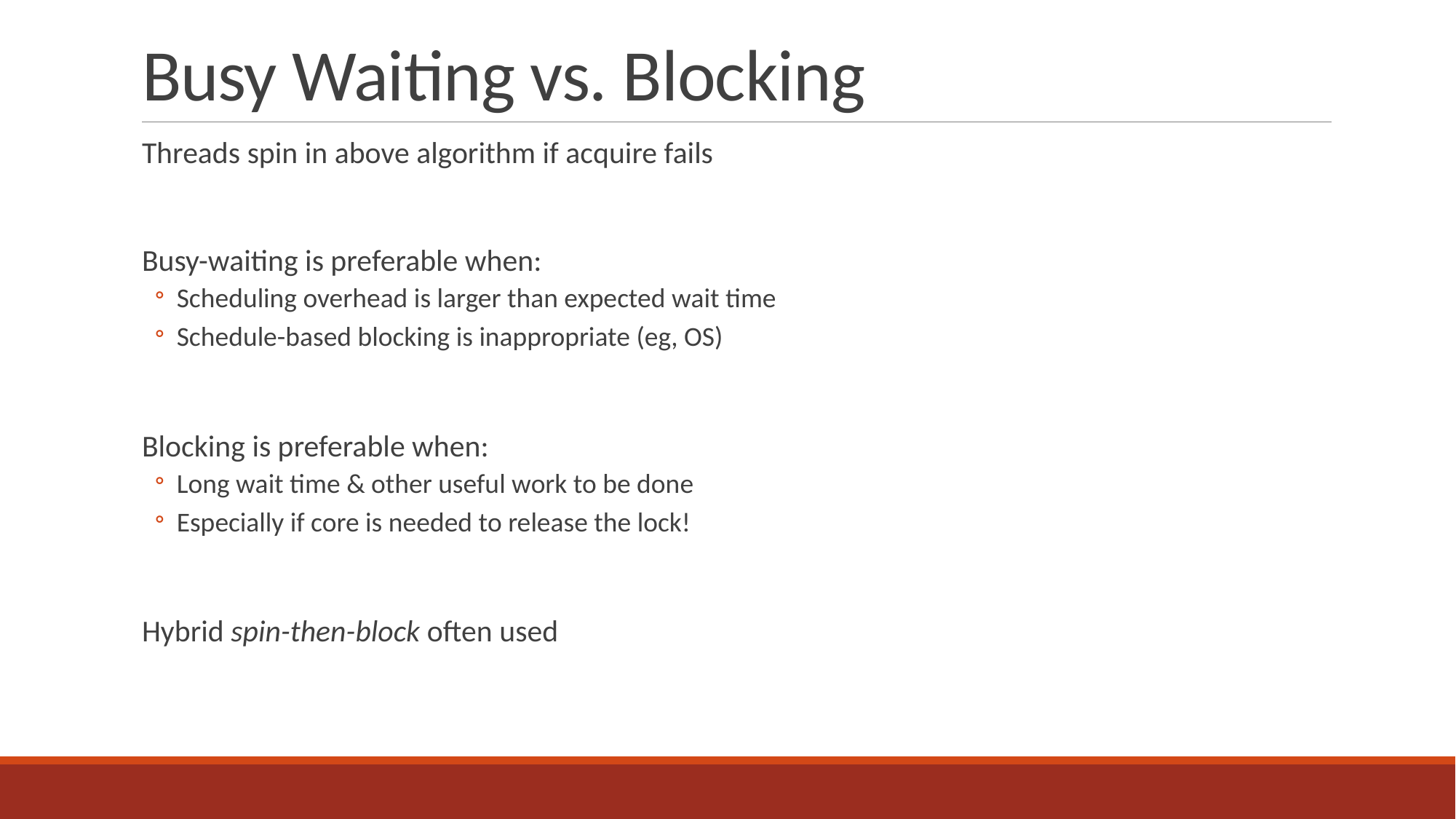

# Busy Waiting vs. Blocking
Threads spin in above algorithm if acquire fails

Busy-waiting is preferable when:
Scheduling overhead is larger than expected wait time
Schedule-based blocking is inappropriate (eg, OS)

Blocking is preferable when:
Long wait time & other useful work to be done
Especially if core is needed to release the lock!

Hybrid spin-then-block often used